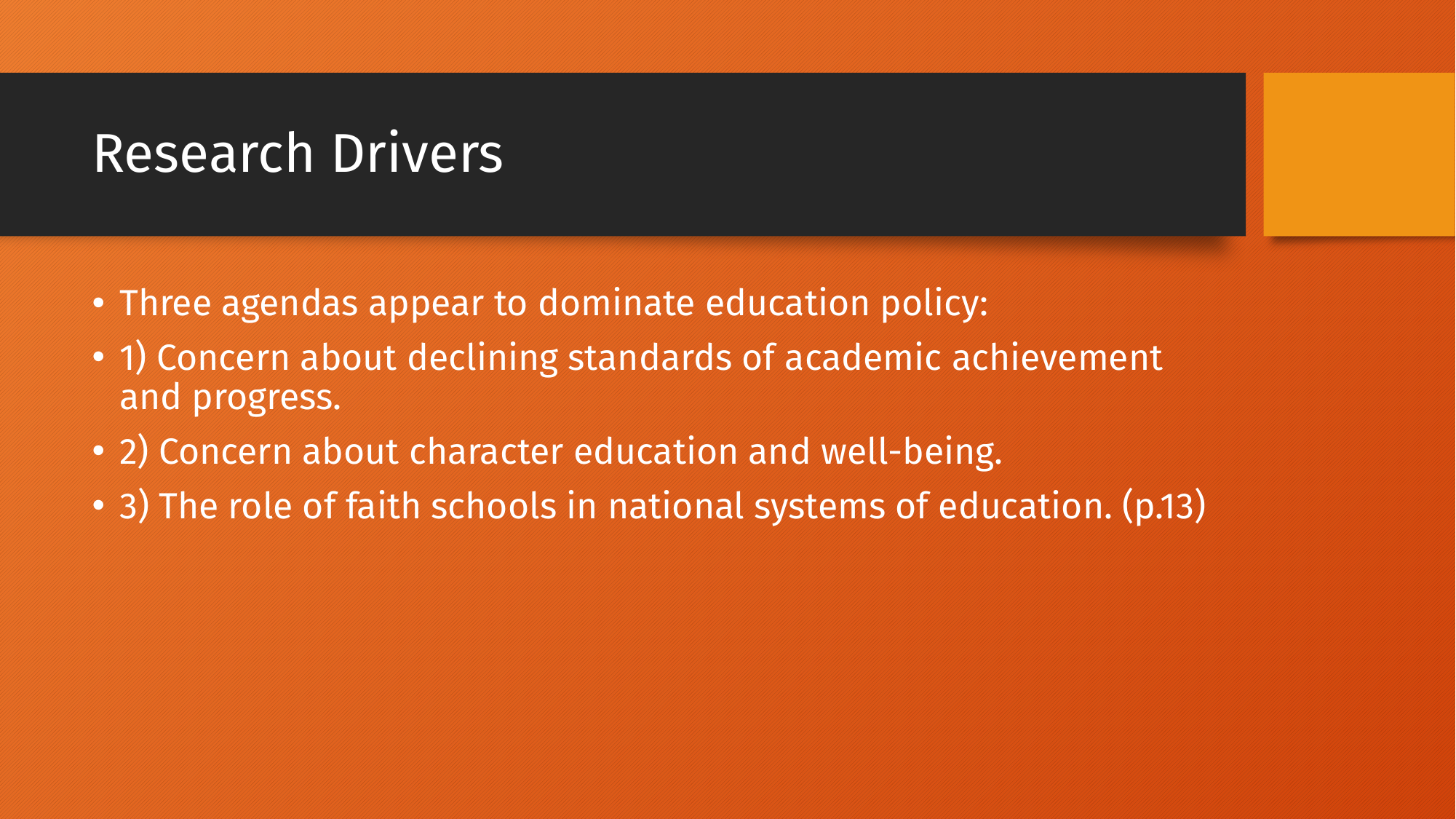

# Research Drivers
Three agendas appear to dominate education policy:
1) Concern about declining standards of academic achievement and progress.
2) Concern about character education and well-being.
3) The role of faith schools in national systems of education. (p.13)